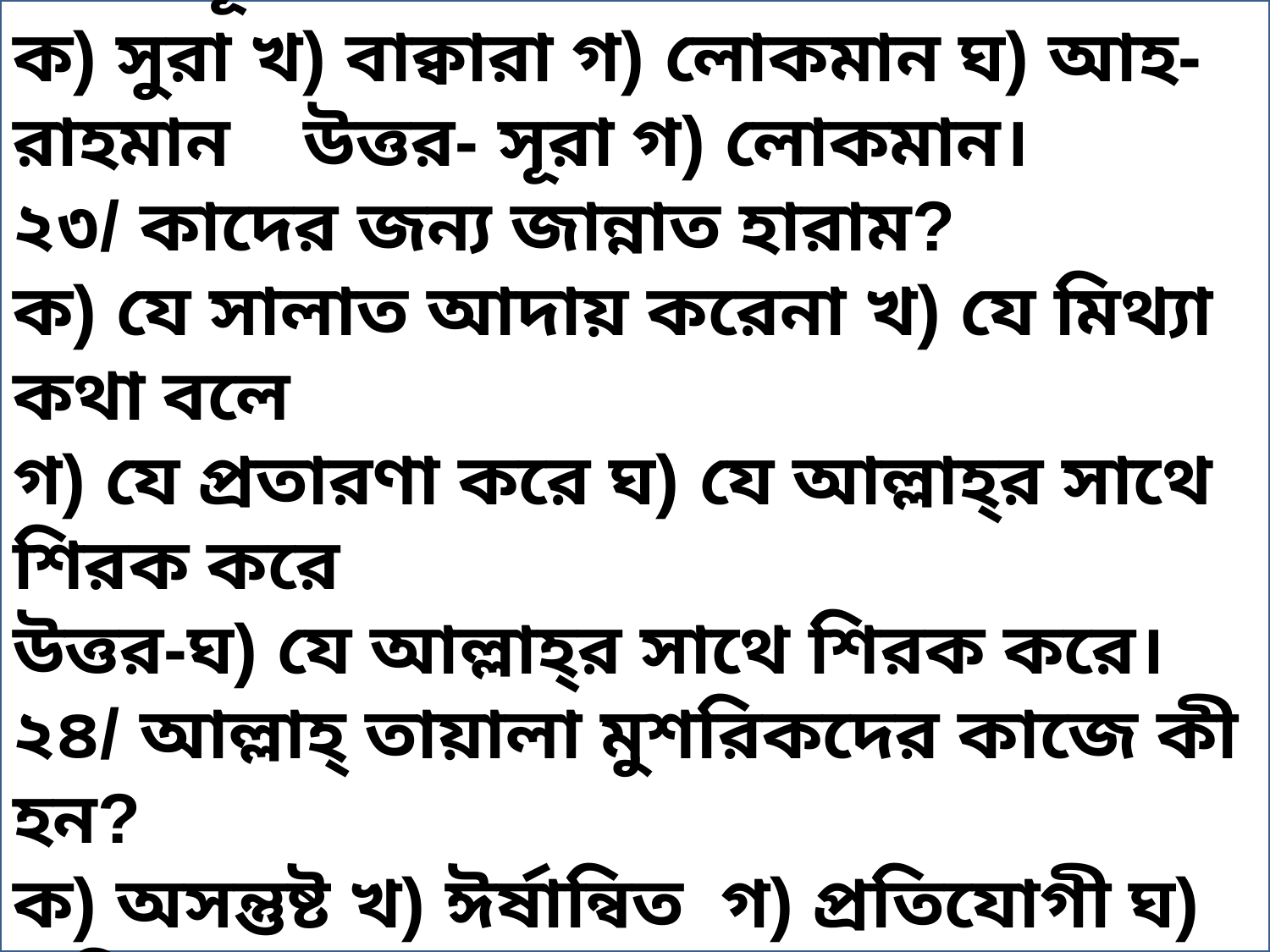

২২/ ‘নিশ্চয়ই শিরক চরম জুলুম ’ এটি কোন সূরার আয়াত?
ক) সুরা খ) বাক্বারা গ) লোকমান ঘ) আহ-রাহমান    উত্তর- সূরা গ) লোকমান।
২৩/ কাদের জন্য জান্নাত হারাম?
ক) যে সালাত আদায় করেনা খ) যে মিথ্যা কথা বলে
গ) যে প্রতারণা করে ঘ) যে আল্লাহ্‌র সাথে শিরক করে
উত্তর-ঘ) যে আল্লাহ্‌র সাথে শিরক করে।
২৪/ আল্লাহ্‌ তায়ালা মুশরিকদের কাজে কী হন?
ক) অসন্তুষ্ট খ) ঈর্ষান্বিত  গ) প্রতিযোগী ঘ) প্রতিশোধ প্রবণ
উত্তর- ক) অসন্তুষ্ট।